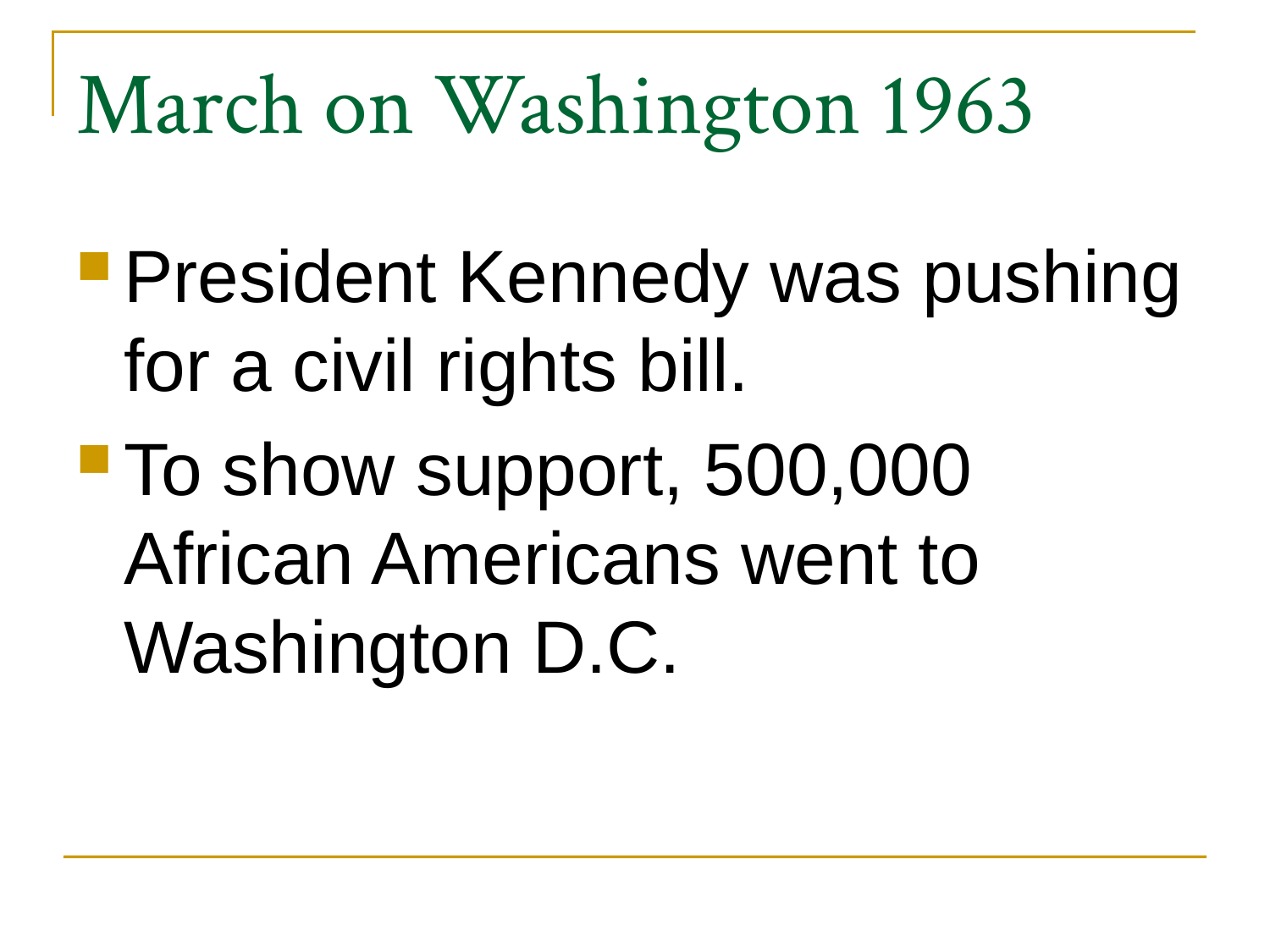

# March on Washington 1963
President Kennedy was pushing for a civil rights bill.
To show support, 500,000 African Americans went to Washington D.C.